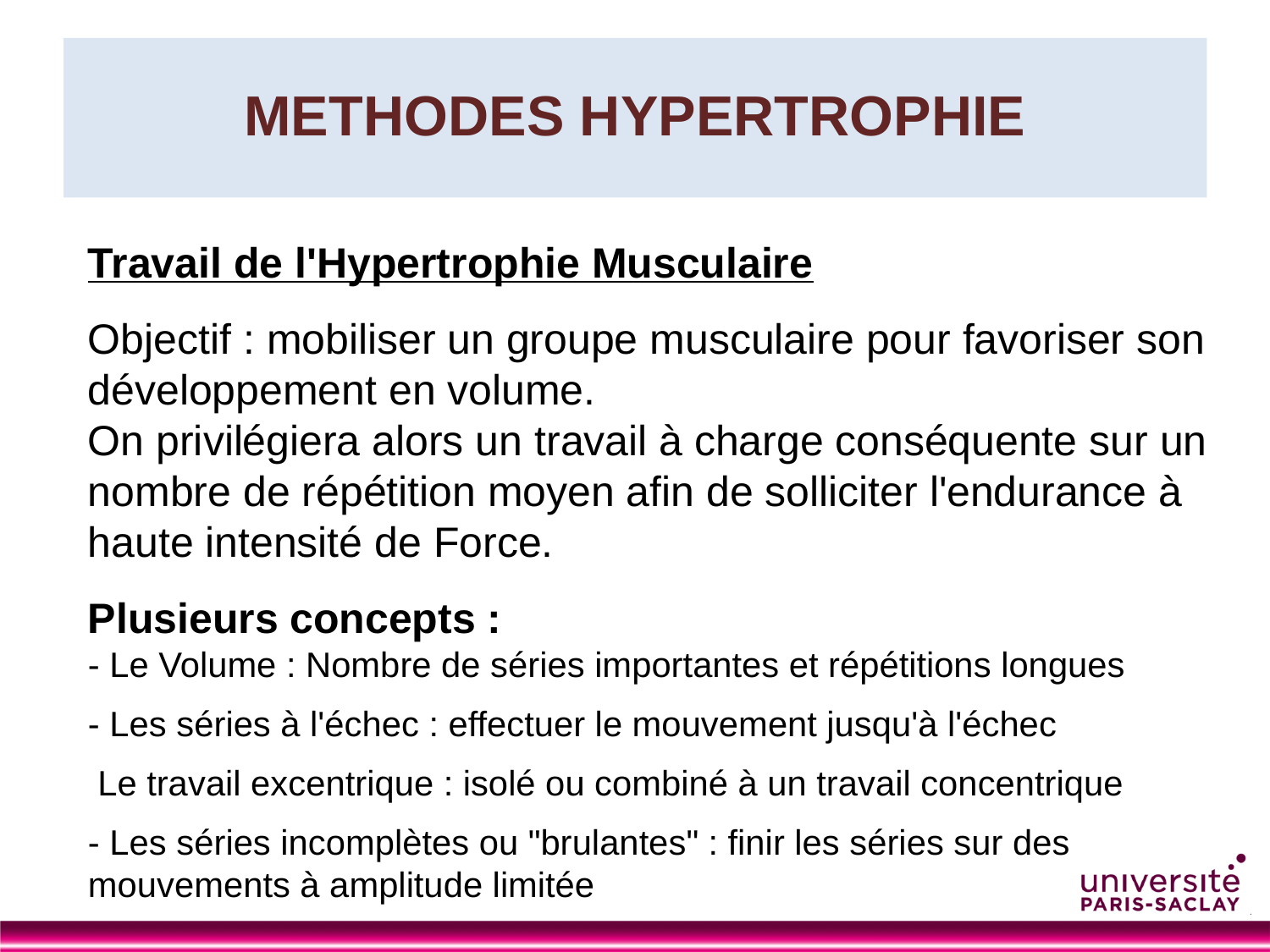

# METHODES HYPERTROPHIE
Travail de l'Hypertrophie Musculaire

Objectif : mobiliser un groupe musculaire pour favoriser son développement en volume.
On privilégiera alors un travail à charge conséquente sur un nombre de répétition moyen afin de solliciter l'endurance à haute intensité de Force.

Plusieurs concepts :
- Le Volume : Nombre de séries importantes et répétitions longues

- Les séries à l'échec : effectuer le mouvement jusqu'à l'échec

 Le travail excentrique : isolé ou combiné à un travail concentrique

- Les séries incomplètes ou "brulantes" : finir les séries sur des mouvements à amplitude limitée